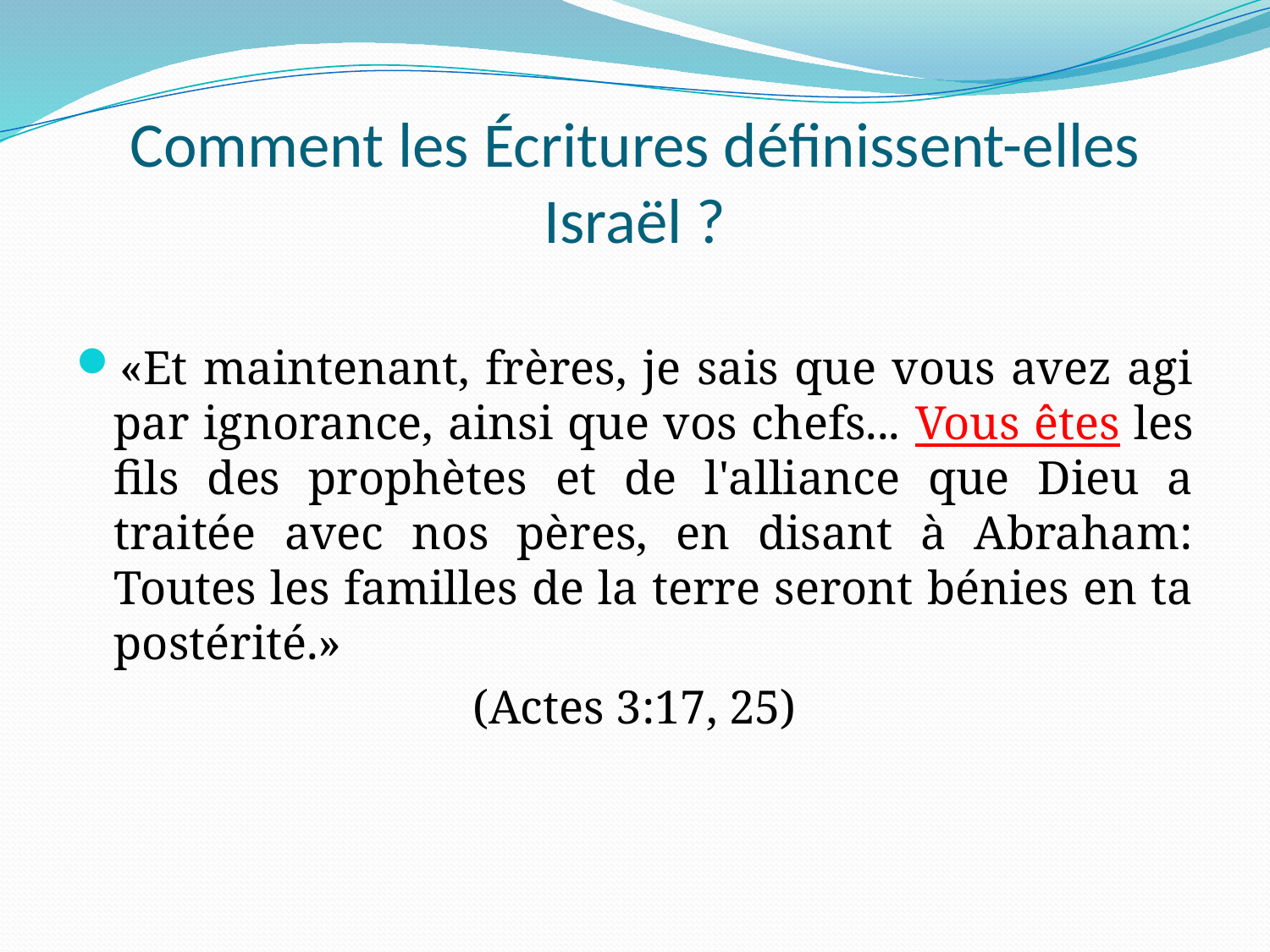

# Comment les Écritures définissent-elles Israël ?

«Et maintenant, frères, je sais que vous avez agi par ignorance, ainsi que vos chefs... Vous êtes les fils des prophètes et de l'alliance que Dieu a traitée avec nos pères, en disant à Abraham: Toutes les familles de la terre seront bénies en ta postérité.»
(Actes 3:17, 25)